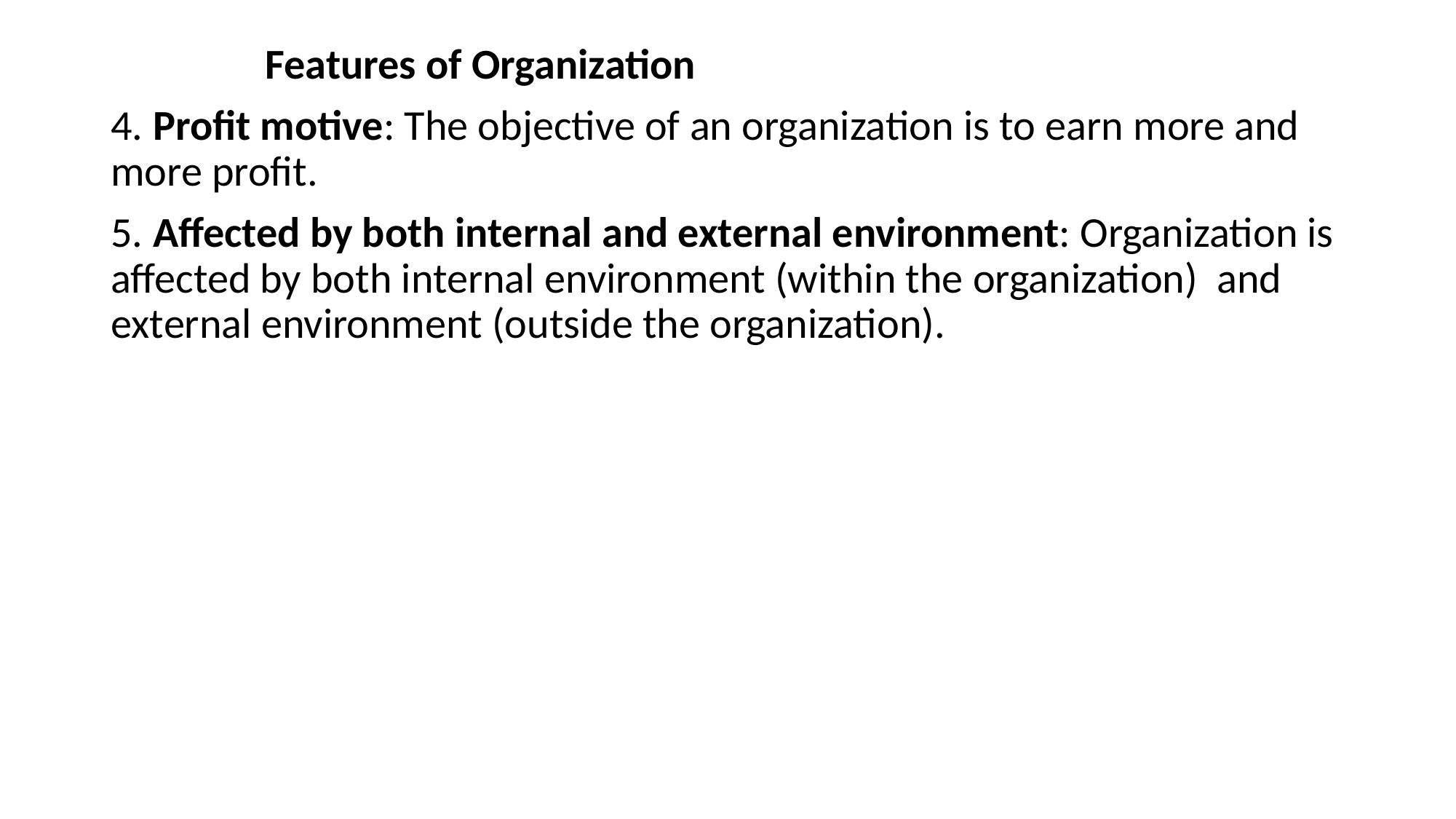

Features of Organization
4. Profit motive: The objective of an organization is to earn more and more profit.
5. Affected by both internal and external environment: Organization is affected by both internal environment (within the organization)  and external environment (outside the organization).